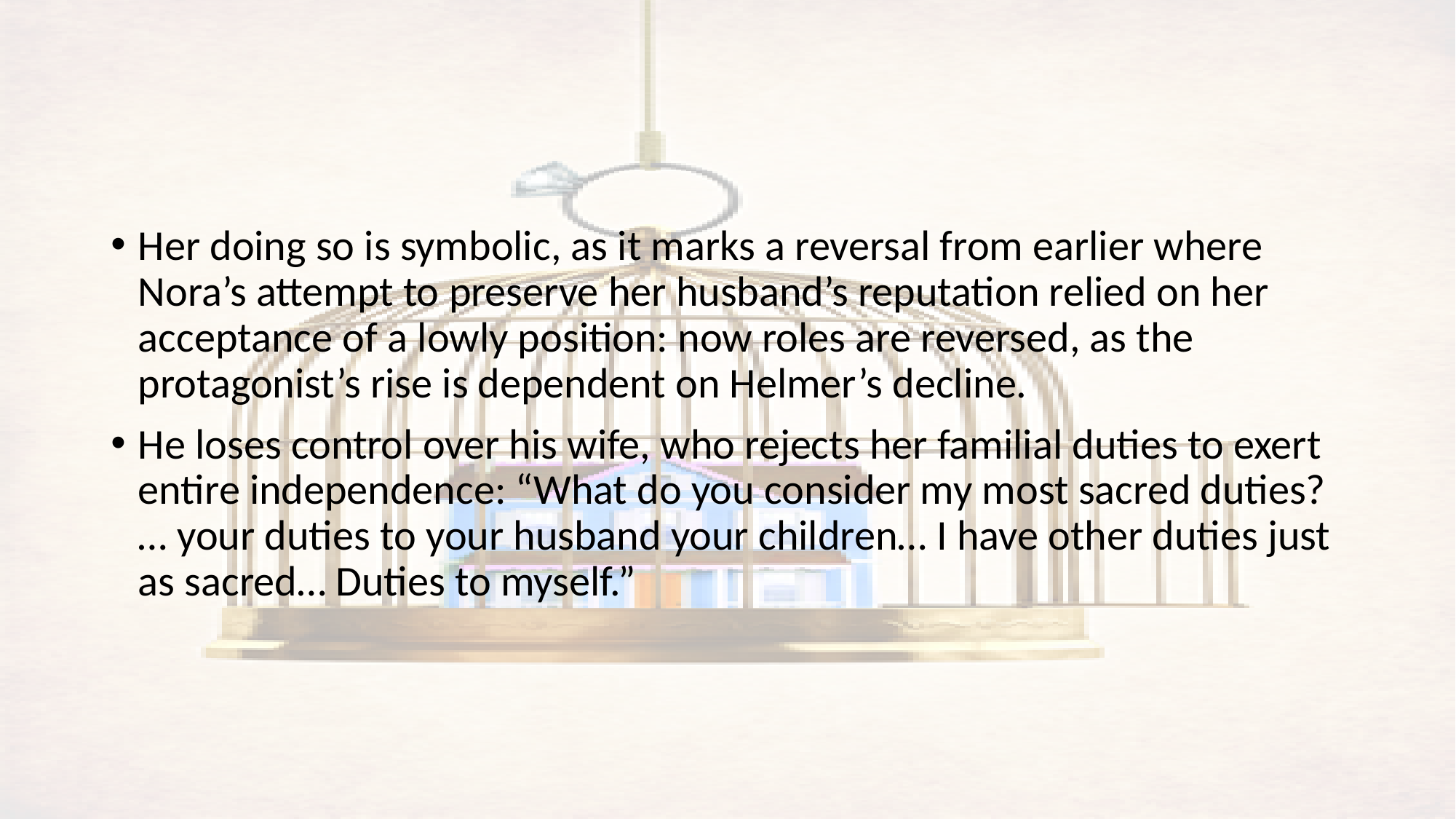

#
Her doing so is symbolic, as it marks a reversal from earlier where Nora’s attempt to preserve her husband’s reputation relied on her acceptance of a lowly position: now roles are reversed, as the protagonist’s rise is dependent on Helmer’s decline.
He loses control over his wife, who rejects her familial duties to exert entire independence: “What do you consider my most sacred duties?… your duties to your husband your children… I have other duties just as sacred… Duties to myself.”